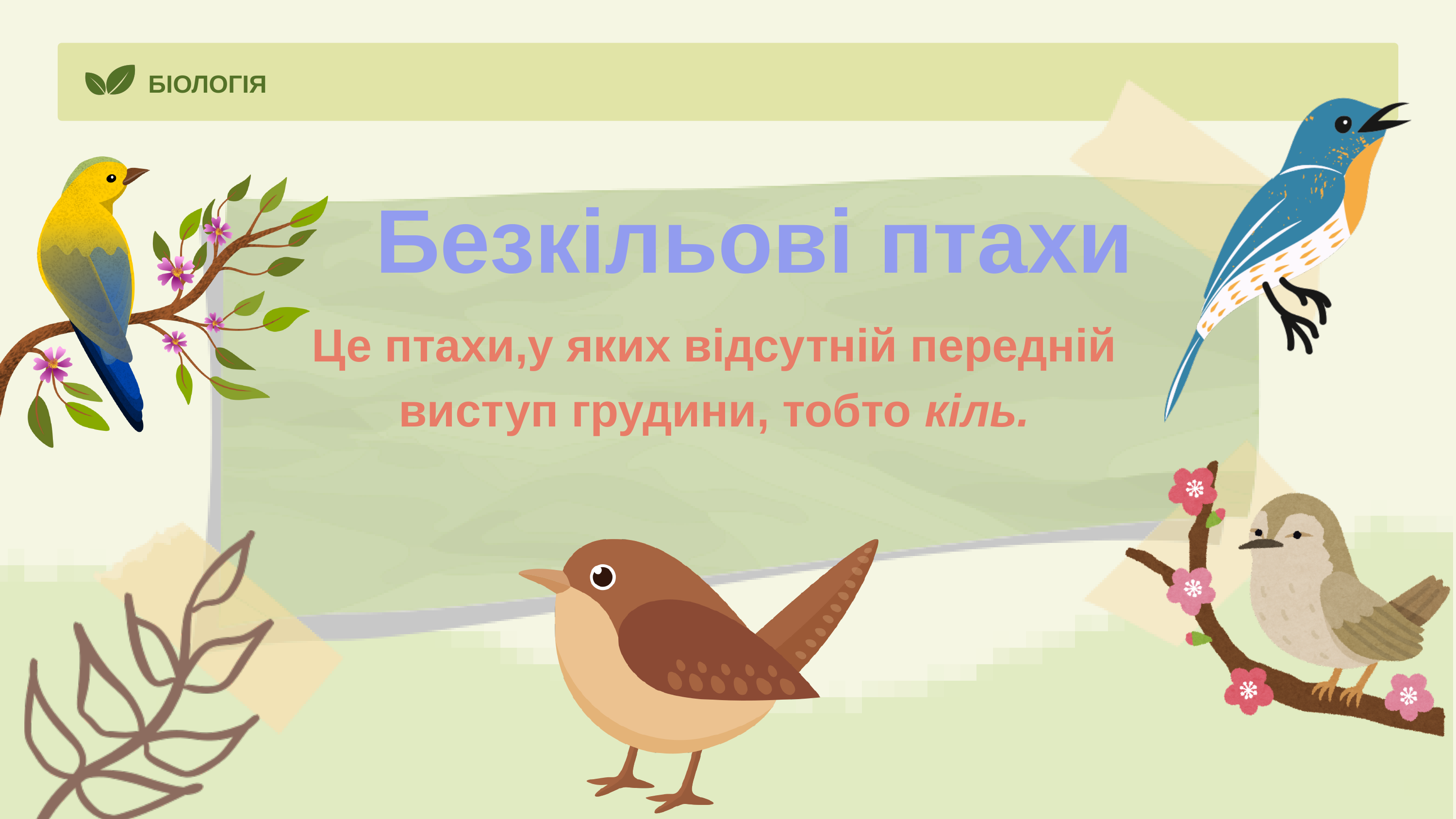

БІОЛОГІЯ

Безкільові птахи
Це птахи,у яких відсутній передній виступ грудини, тобто кіль.